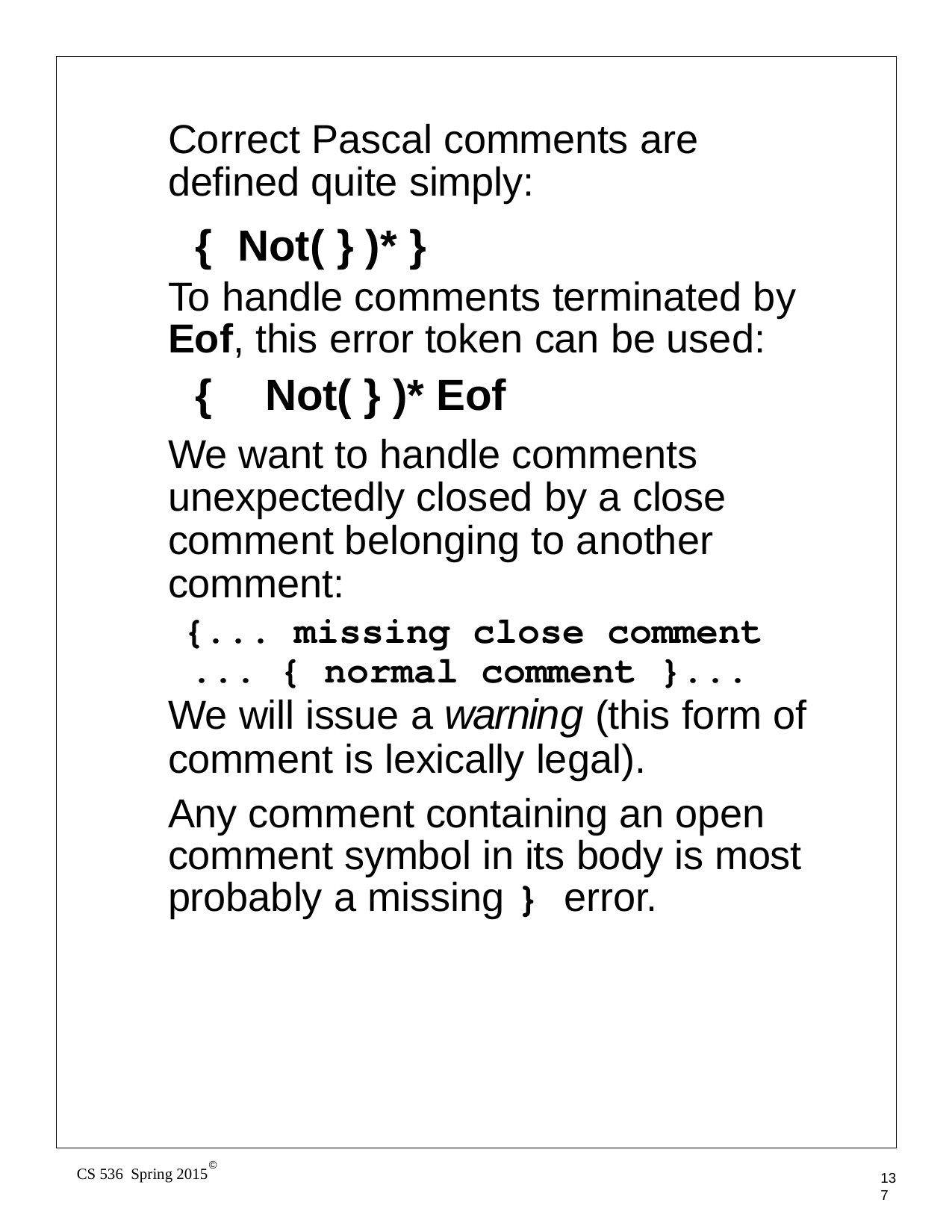

Correct Pascal comments are defined quite simply:
{	Not( } )* }
To handle comments terminated by Eof, this error token can be used:
{	Not( } )* Eof
We want to handle comments unexpectedly closed by a close comment belonging to another comment:
{... missing close comment
... { normal comment }...
We will issue a warning (this form of comment is lexically legal).
Any comment containing an open comment symbol in its body is most probably a missing } error.
©
CS 536  Spring 2015
137